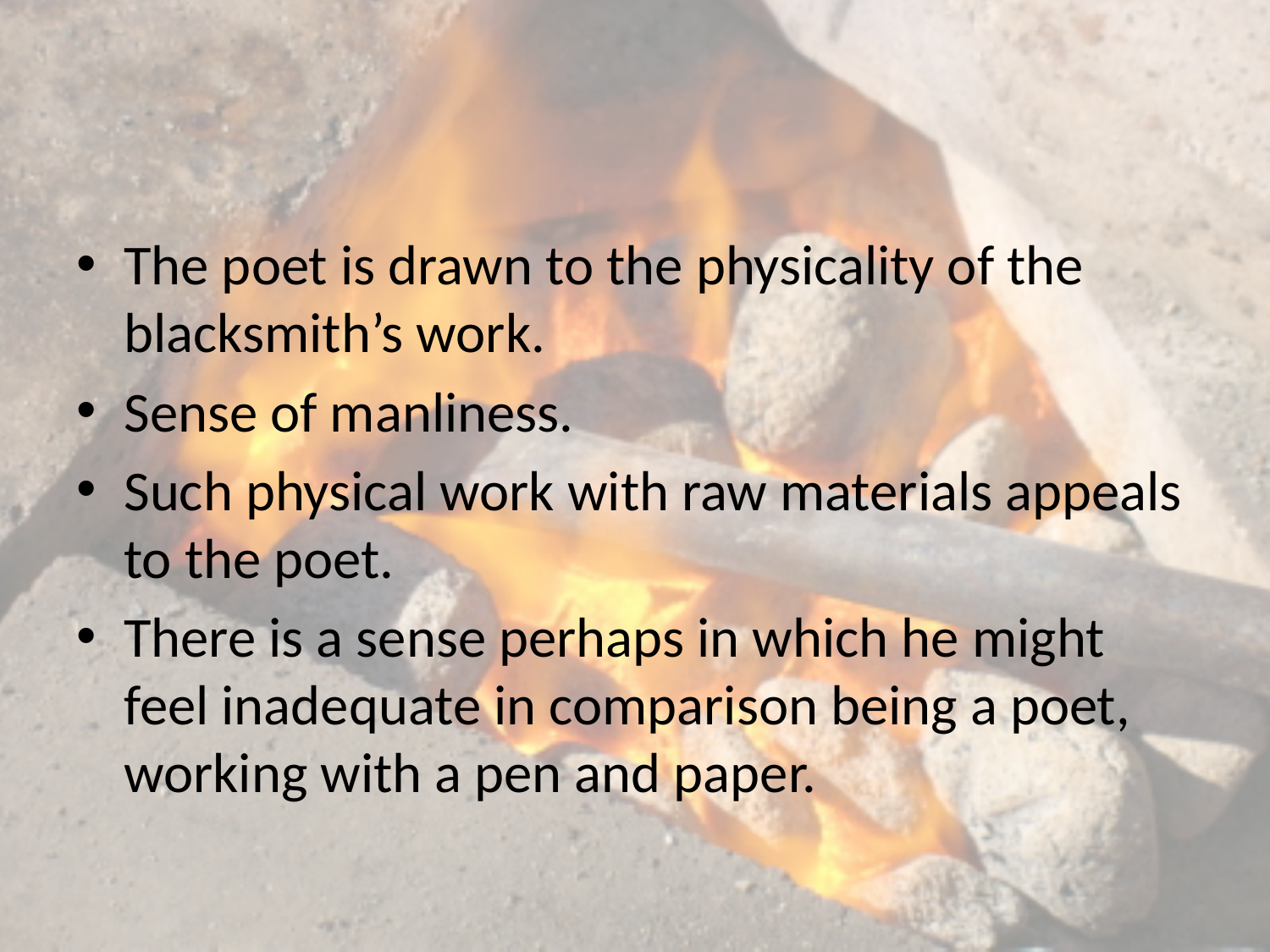

#
The poet is drawn to the physicality of the blacksmith’s work.
Sense of manliness.
Such physical work with raw materials appeals to the poet.
There is a sense perhaps in which he might feel inadequate in comparison being a poet, working with a pen and paper.